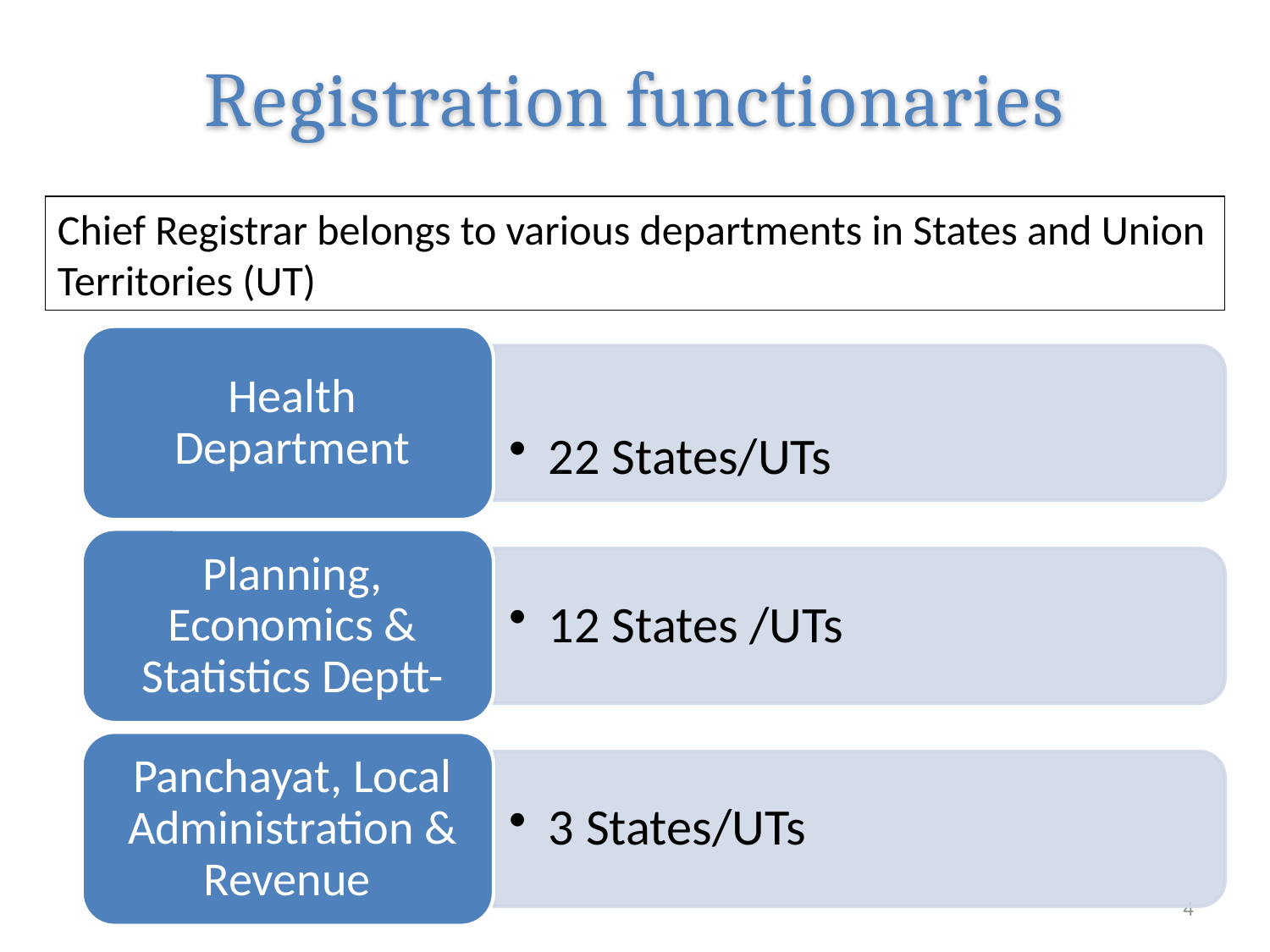

# Registration functionaries
Chief Registrar belongs to various departments in States and Union Territories (UT)

22 States/UTs
Health Department
12 States /UTs
Planning, Economics & Statistics Deptt-
3 States/UTs
Panchayat, Local Administration & Revenue
4